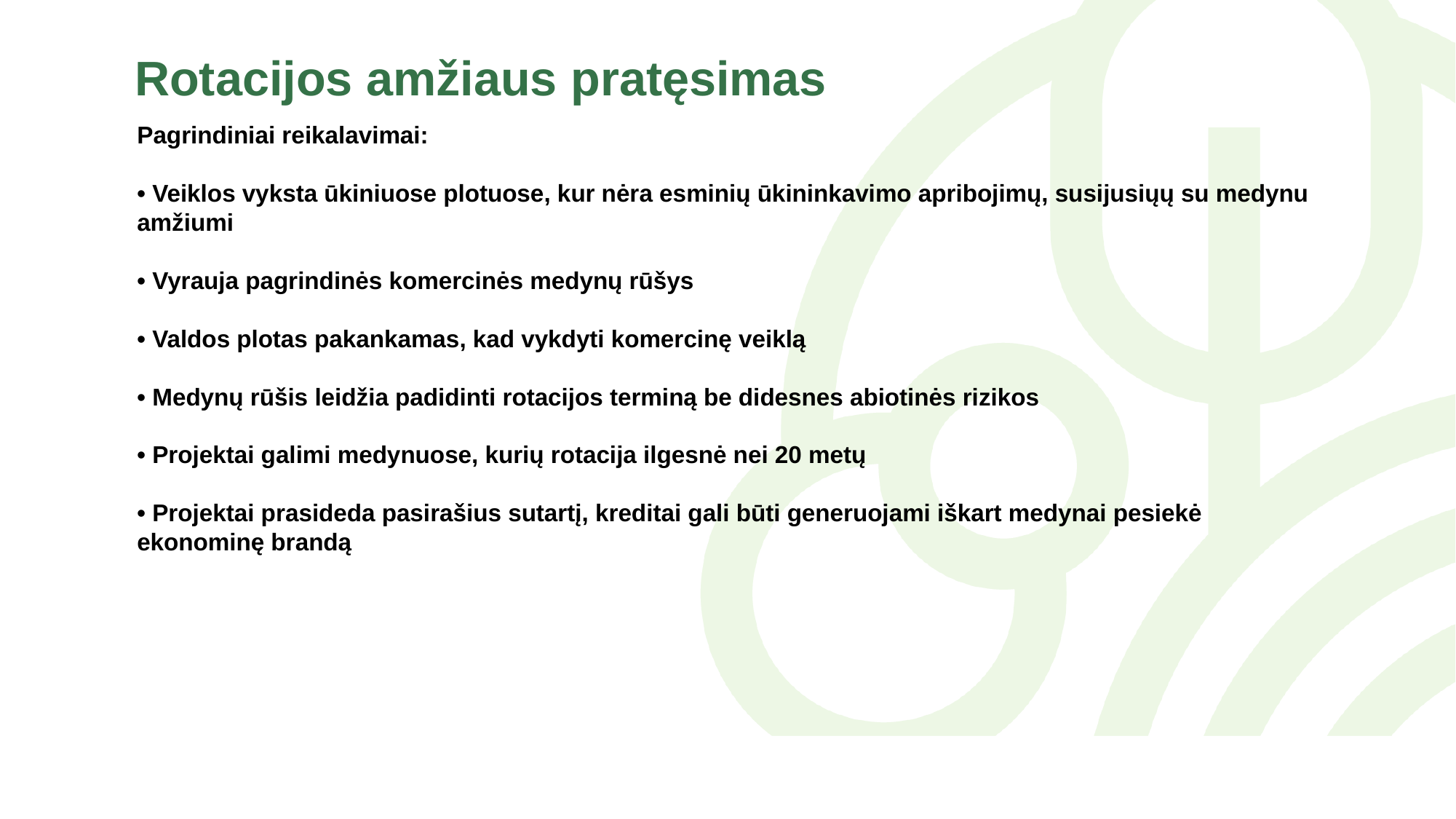

Rotacijos amžiaus pratęsimas
Pagrindiniai reikalavimai:

• Veiklos vyksta ūkiniuose plotuose, kur nėra esminių ūkininkavimo apribojimų, susijusiųų su medynu amžiumi

• Vyrauja pagrindinės komercinės medynų rūšys

• Valdos plotas pakankamas, kad vykdyti komercinę veiklą

• Medynų rūšis leidžia padidinti rotacijos terminą be didesnes abiotinės rizikos

• Projektai galimi medynuose, kurių rotacija ilgesnė nei 20 metų

• Projektai prasideda pasirašius sutartį, kreditai gali būti generuojami iškart medynai pesiekė ekonominę brandą